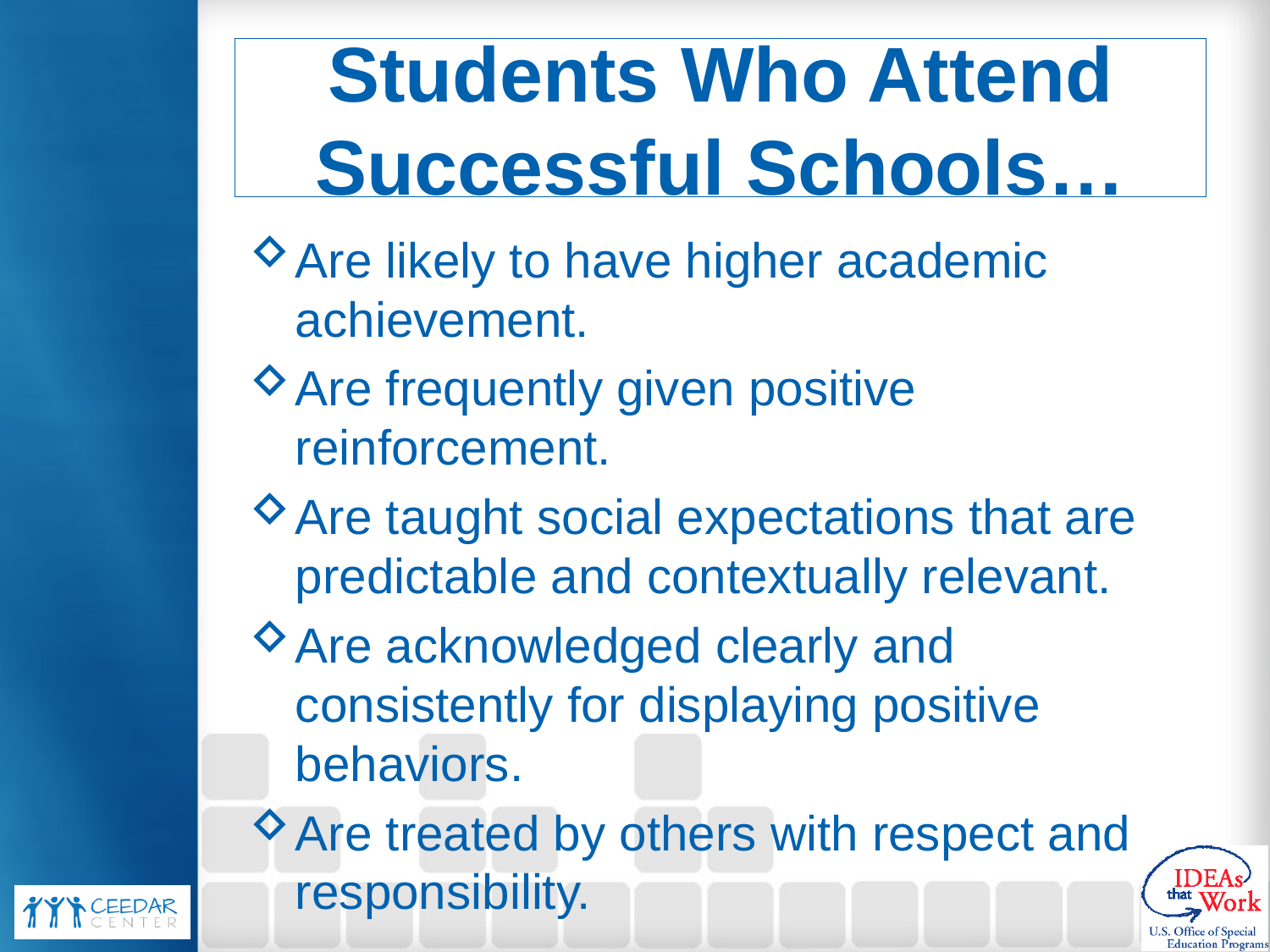

# Students Who Attend Successful Schools…
Are likely to have higher academic achievement.
Are frequently given positive reinforcement.
Are taught social expectations that are predictable and contextually relevant.
Are acknowledged clearly and consistently for displaying positive behaviors.
Are treated by others with respect and responsibility.